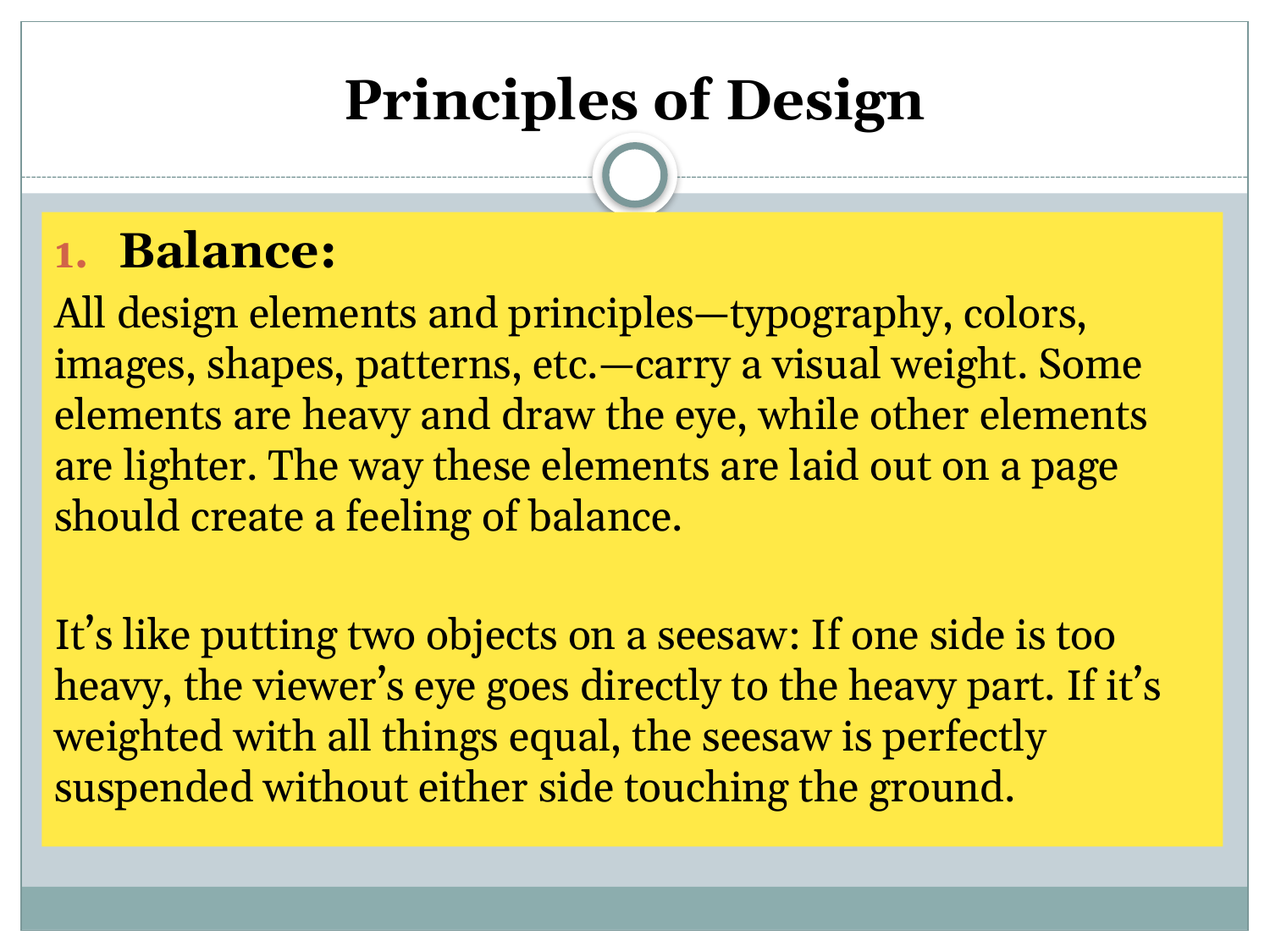

# Principles of Design
Balance:
All design elements and principles—typography, colors, images, shapes, patterns, etc.—carry a visual weight. Some elements are heavy and draw the eye, while other elements are lighter. The way these elements are laid out on a page should create a feeling of balance.

It’s like putting two objects on a seesaw: If one side is too heavy, the viewer’s eye goes directly to the heavy part. If it’s weighted with all things equal, the seesaw is perfectly suspended without either side touching the ground.